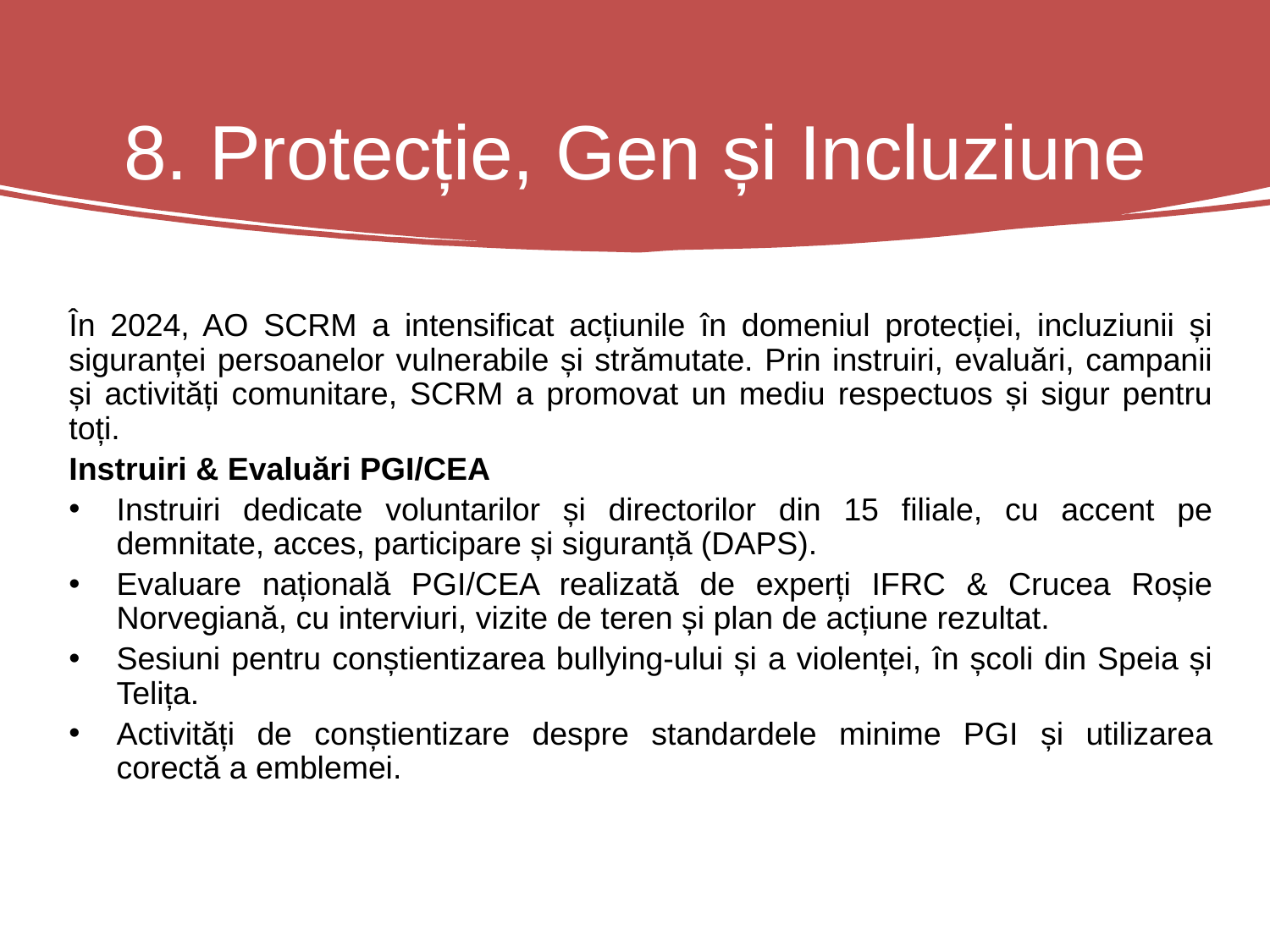

# 8. Protecție, Gen și Incluziune

În 2024, AO SCRM a intensificat acțiunile în domeniul protecției, incluziunii și siguranței persoanelor vulnerabile și strămutate. Prin instruiri, evaluări, campanii și activități comunitare, SCRM a promovat un mediu respectuos și sigur pentru toți.
Instruiri & Evaluări PGI/CEA
Instruiri dedicate voluntarilor și directorilor din 15 filiale, cu accent pe demnitate, acces, participare și siguranță (DAPS).
Evaluare națională PGI/CEA realizată de experți IFRC & Crucea Roșie Norvegiană, cu interviuri, vizite de teren și plan de acțiune rezultat.
Sesiuni pentru conștientizarea bullying-ului și a violenței, în școli din Speia și Telița.
Activități de conștientizare despre standardele minime PGI și utilizarea corectă a emblemei.